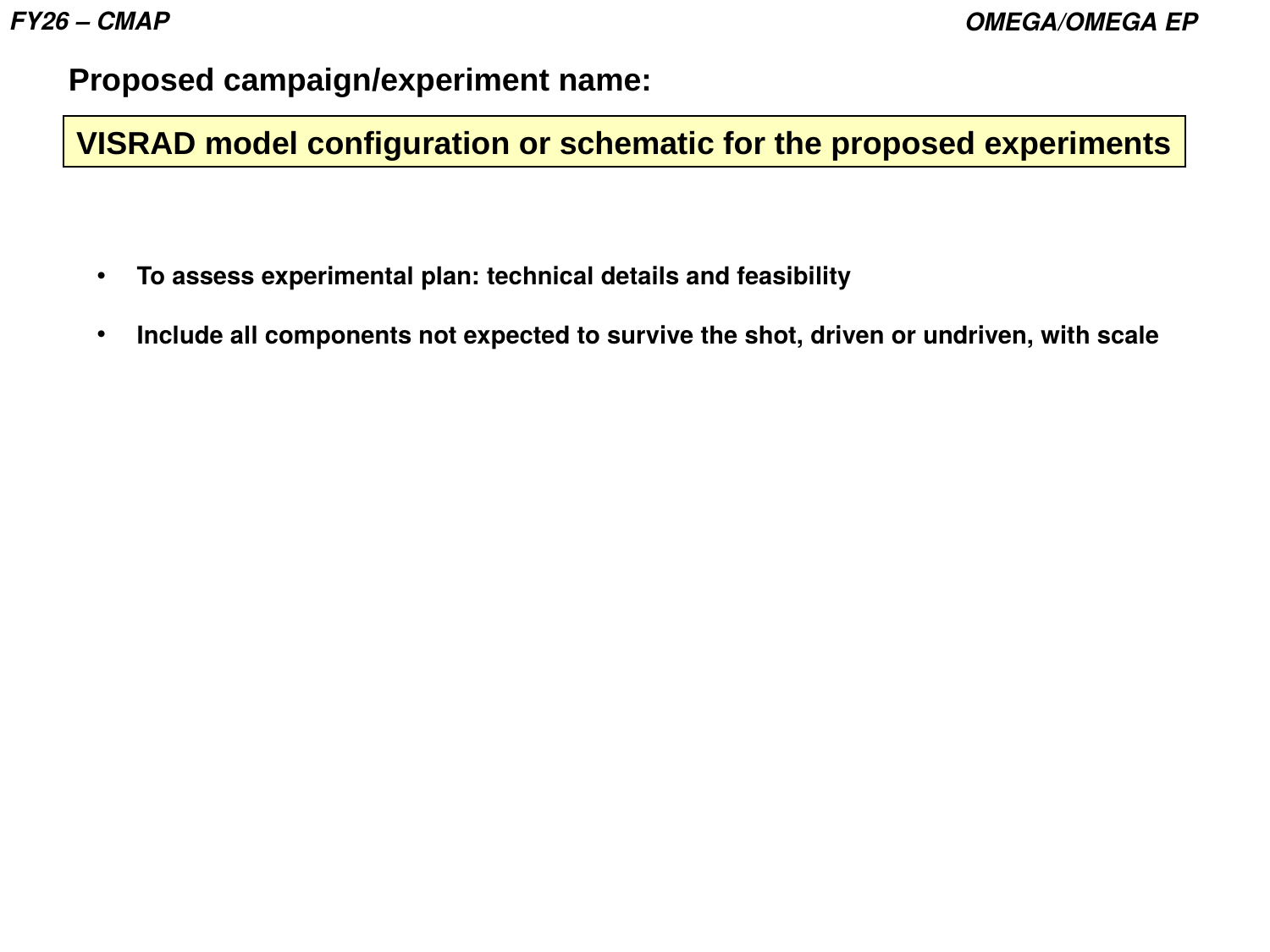

OMEGA/OMEGA EP
FY26 – CMAP
Proposed campaign/experiment name:
VISRAD model configuration or schematic for the proposed experiments
To assess experimental plan: technical details and feasibility

Include all components not expected to survive the shot, driven or undriven, with scale